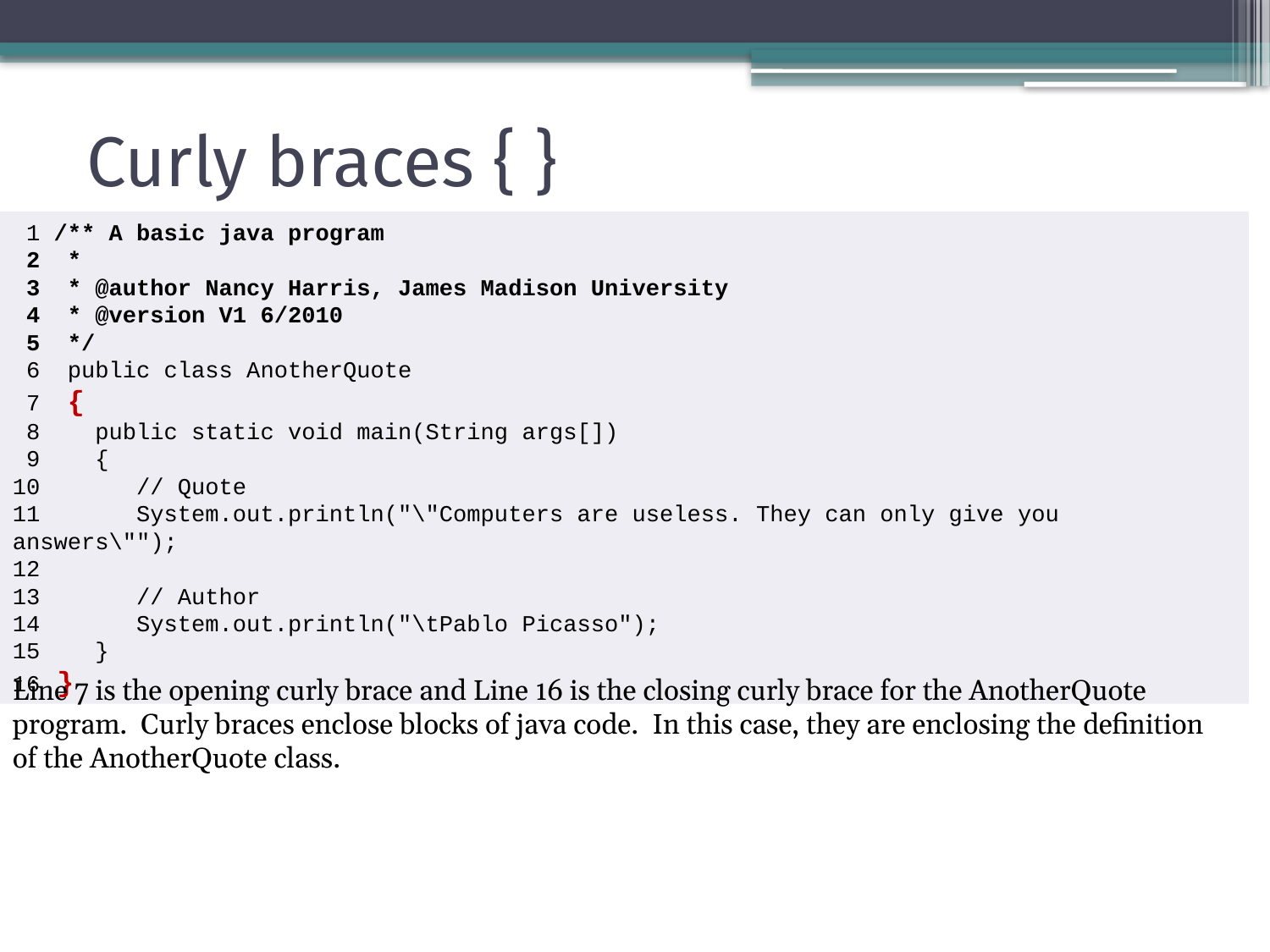

# Curly braces { }
 1 /** A basic java program
 2  *
 3  * @author Nancy Harris, James Madison University
 4  * @version V1 6/2010
 5  */
 6  public class AnotherQuote
 7  {
 8    public static void main(String args[])
 9    {
10       // Quote
11       System.out.println("\"Computers are useless. They can only give you answers\"");
12
13       // Author
14       System.out.println("\tPablo Picasso");
15    }
16 }
Line 7 is the opening curly brace and Line 16 is the closing curly brace for the AnotherQuote program.  Curly braces enclose blocks of java code.  In this case, they are enclosing the definition of the AnotherQuote class.